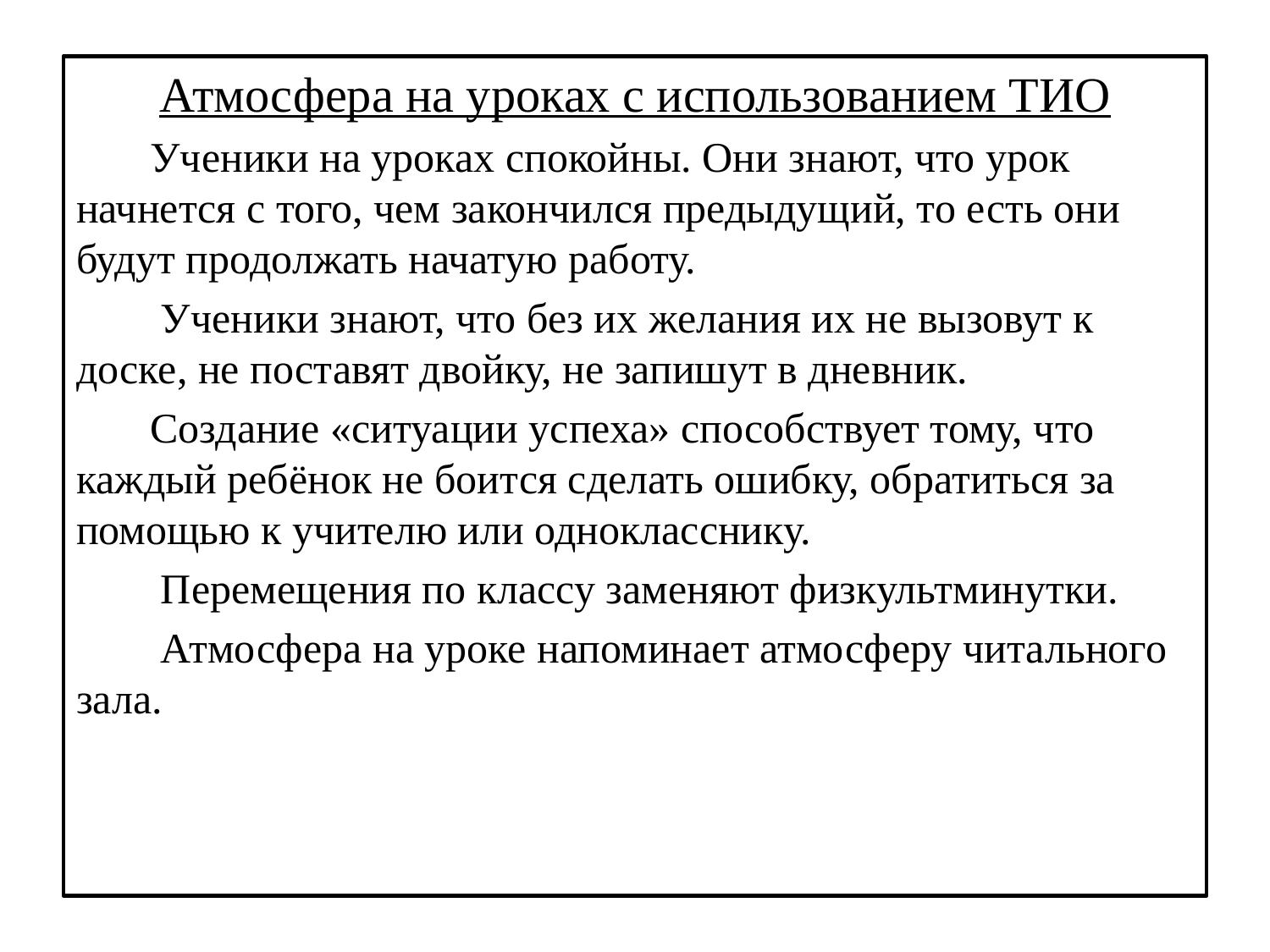

Атмосфера на уроках с использованием ТИО
       Ученики на уроках спокойны. Они знают, что урок начнется с того, чем закончился предыдущий, то есть они будут продолжать начатую работу.
        Ученики знают, что без их желания их не вызовут к доске, не поставят двойку, не запишут в дневник.
       Создание «ситуации успеха» способствует тому, что каждый ребёнок не боится сделать ошибку, обратиться за помощью к учителю или однокласснику.
        Перемещения по классу заменяют физкультминутки.
        Атмосфера на уроке напоминает атмосферу читального зала.